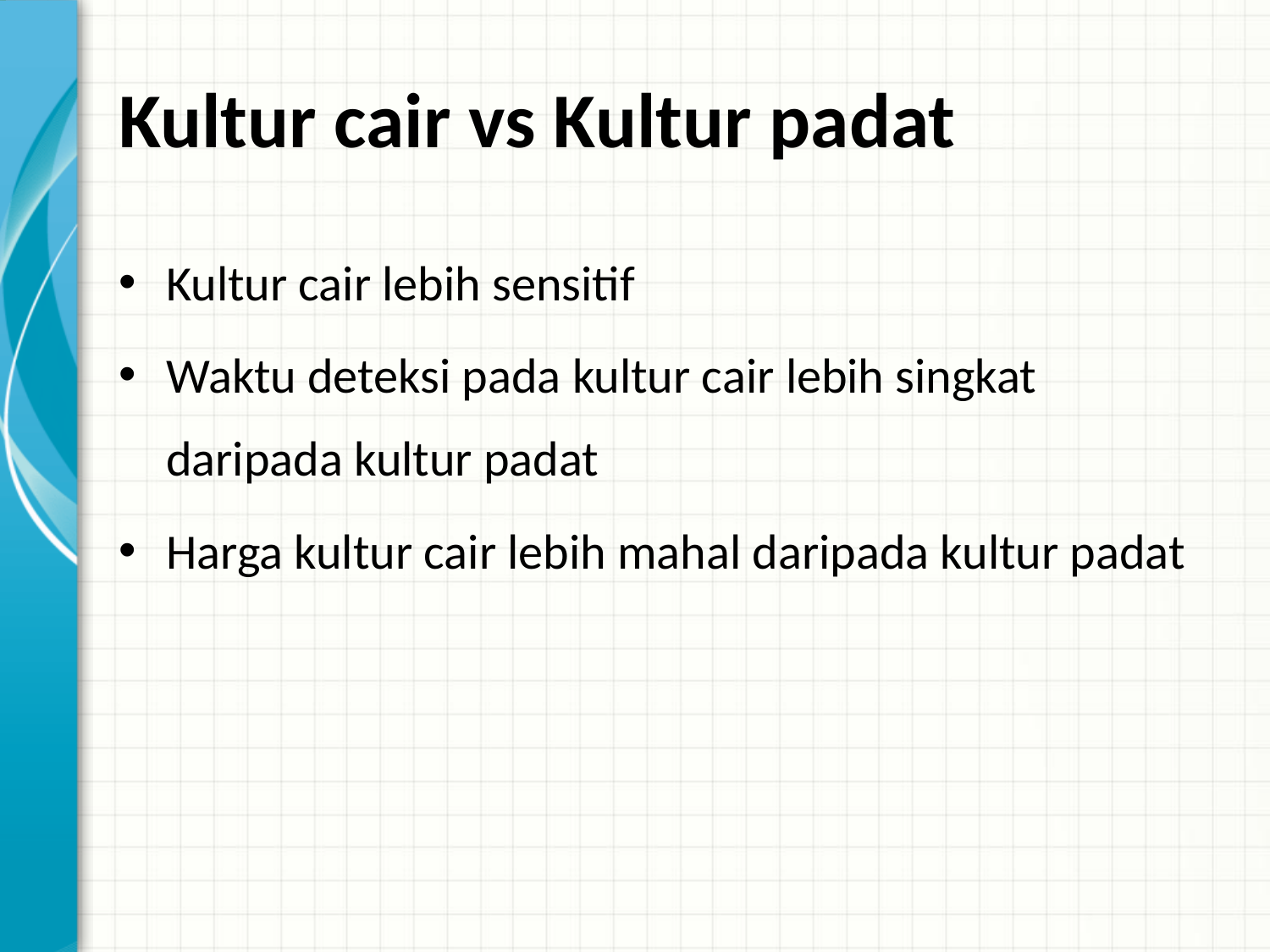

# Kultur cair vs Kultur padat
Kultur cair lebih sensitif
Waktu deteksi pada kultur cair lebih singkat daripada kultur padat
Harga kultur cair lebih mahal daripada kultur padat